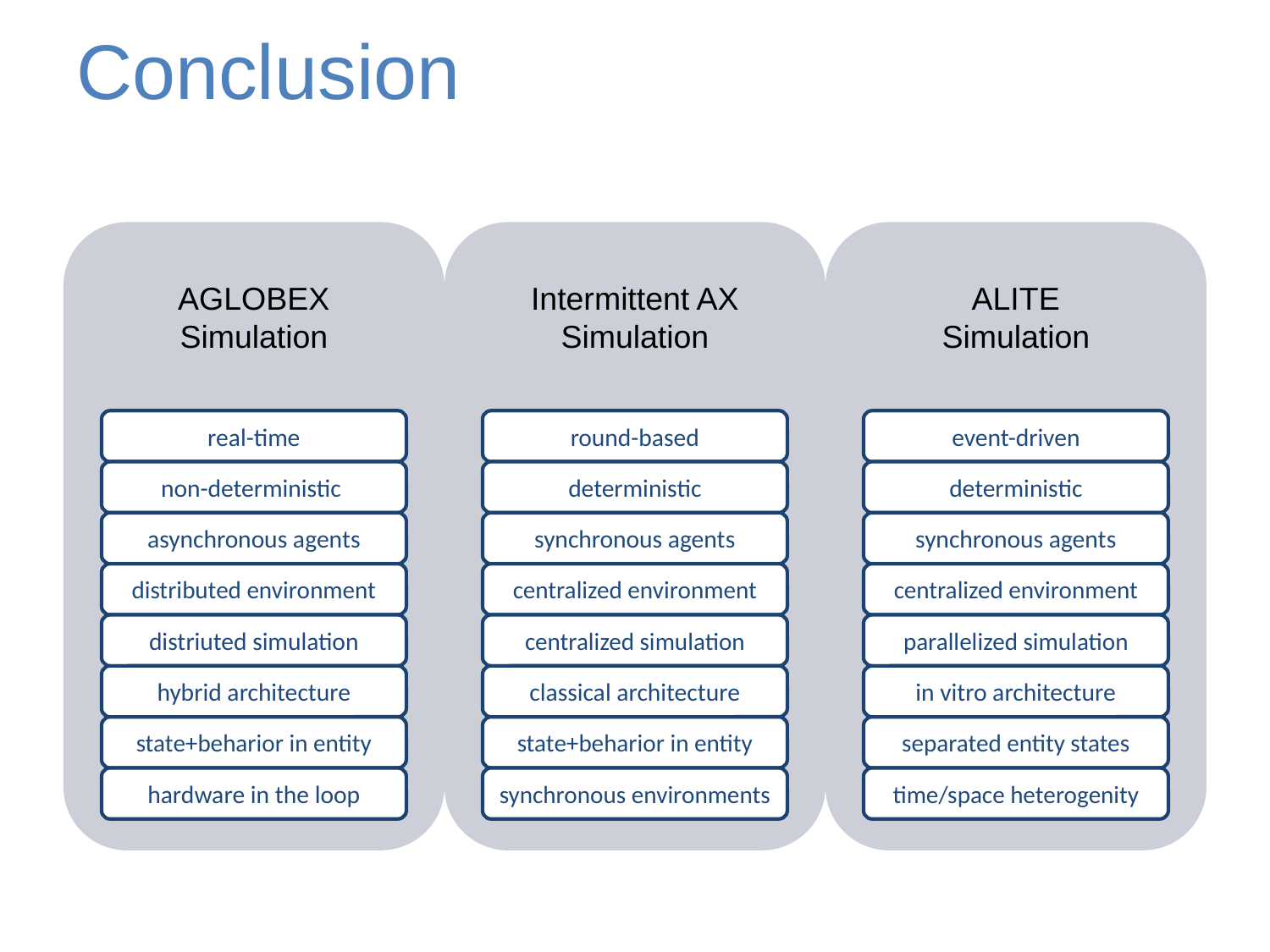

# Conclusion

AGLOBEX
Simulation
real-time
non-deterministic
ALITE
Simulation
event-driven
deterministic
Intermittent AX Simulation
hybrid architecture
round-based
deterministic
distributed environment
centralized environment
in vitro architecture
centralized environment
classical architecture
state+beharior in entity
state+beharior in entity
separated entity states
centralized simulation
distriuted simulation
parallelized simulation
asynchronous agents
synchronous agents
synchronous agents
hardware in the loop
synchronous environments
time/space heterogenity